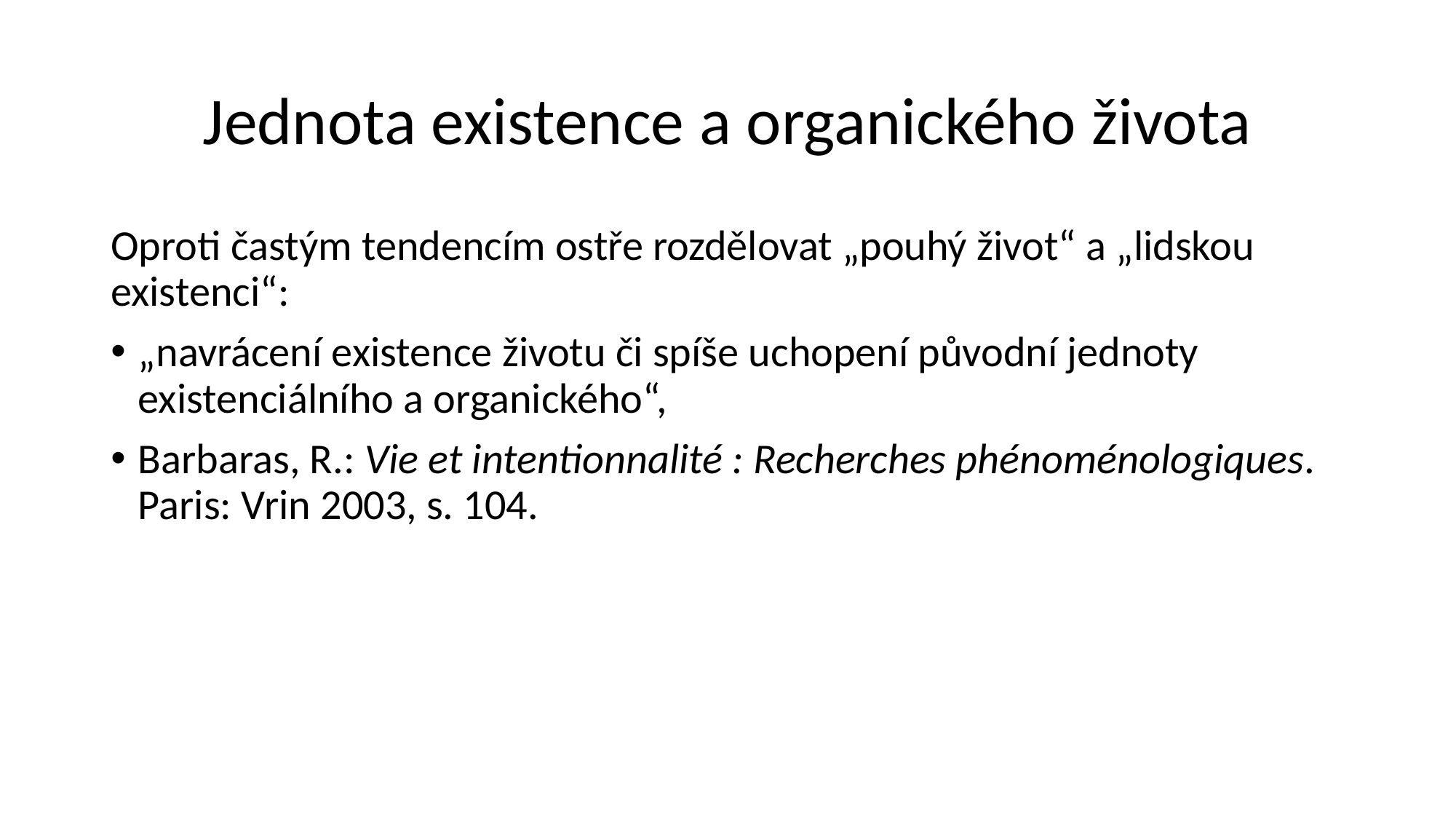

# Jednota existence a organického života
Oproti častým tendencím ostře rozdělovat „pouhý život“ a „lidskou existenci“:
„navrácení existence životu či spíše uchopení původní jednoty existenciálního a organického“,
Barbaras, R.: Vie et intentionnalité : Recherches phénoménologiques. Paris: Vrin 2003, s. 104.